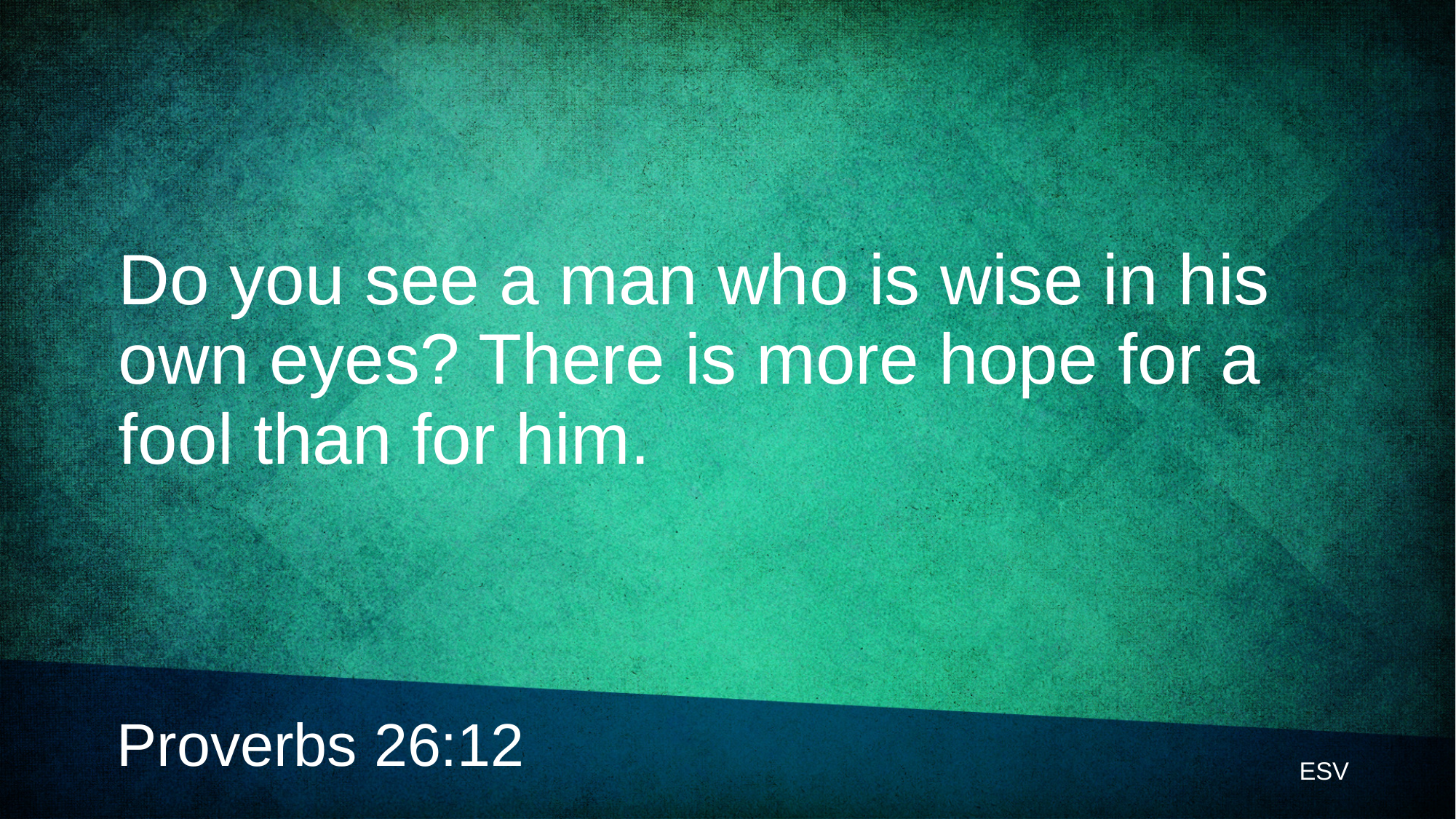

# Do you see a man who is wise in his own eyes? There is more hope for a fool than for him.
Proverbs 26:12
ESV